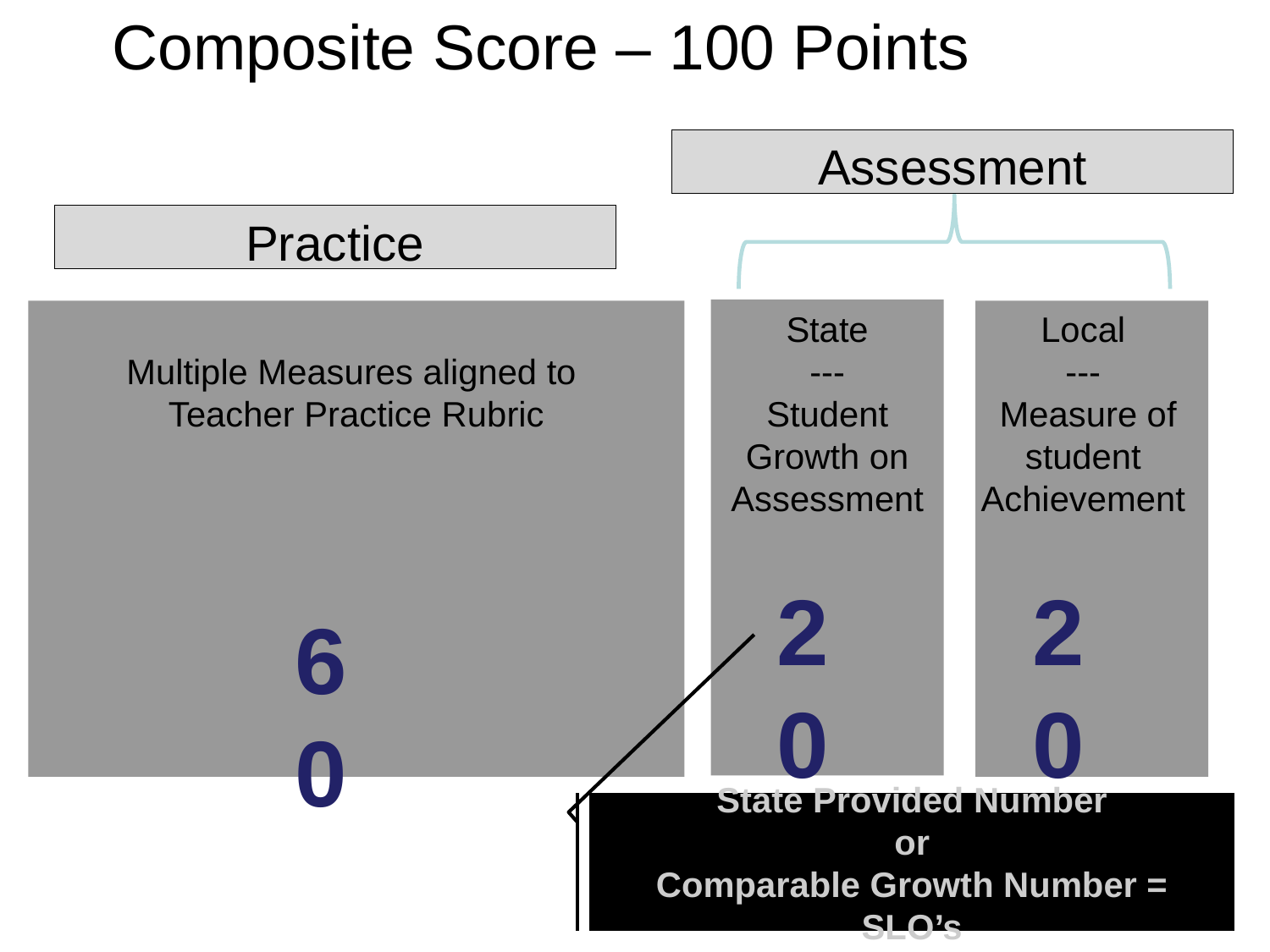

Composite Score – 100 Points

Assessment
Practice

Local
---
 Measure of student Achievement

State
---
Student Growth on Assessment

Multiple Measures aligned to
Teacher Practice Rubric

20
20
60
State Provided Number
or
Comparable Growth Number = SLO’s